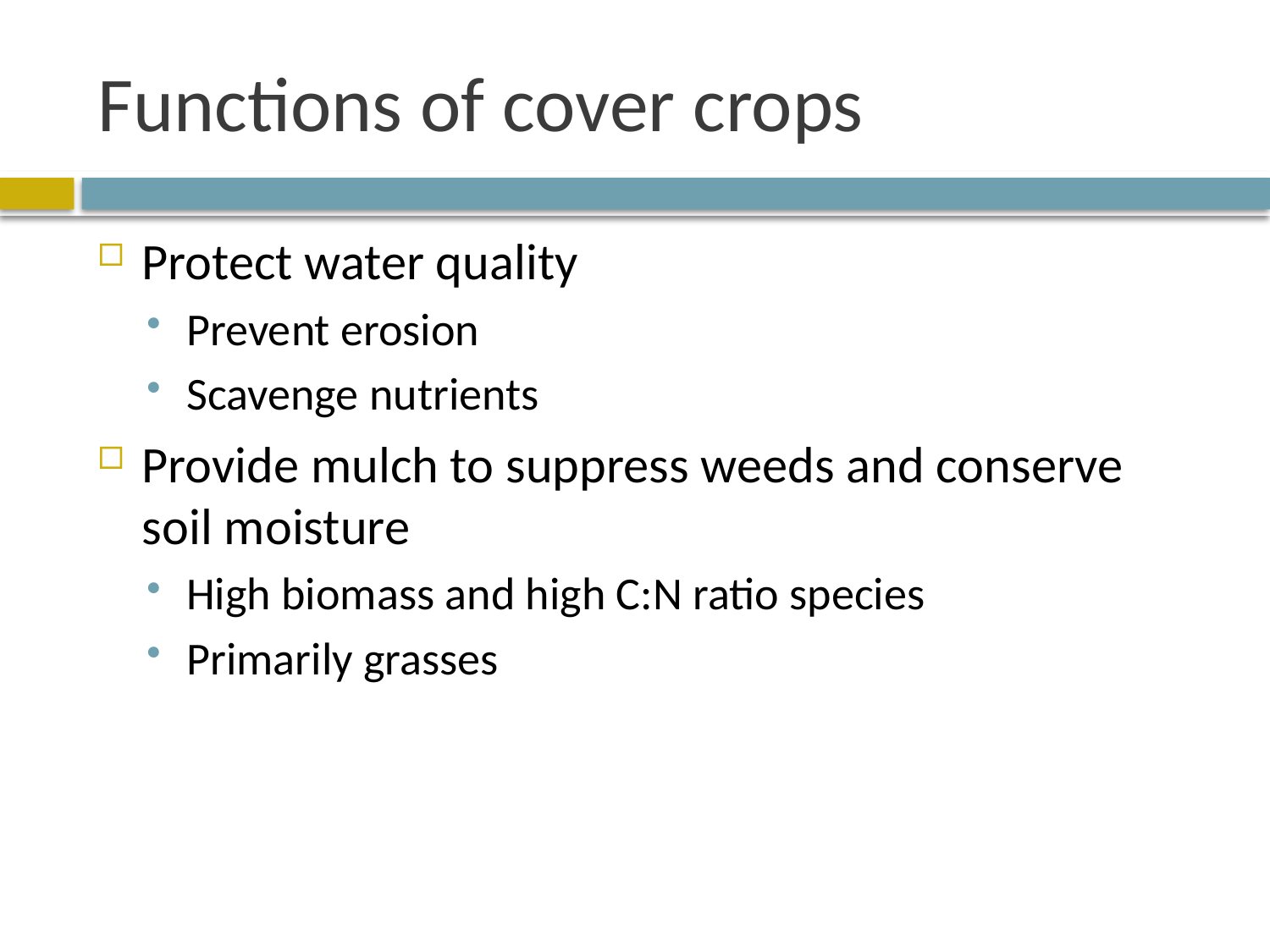

# Functions of cover crops
Protect water quality
Prevent erosion
Scavenge nutrients
Provide mulch to suppress weeds and conserve soil moisture
High biomass and high C:N ratio species
Primarily grasses